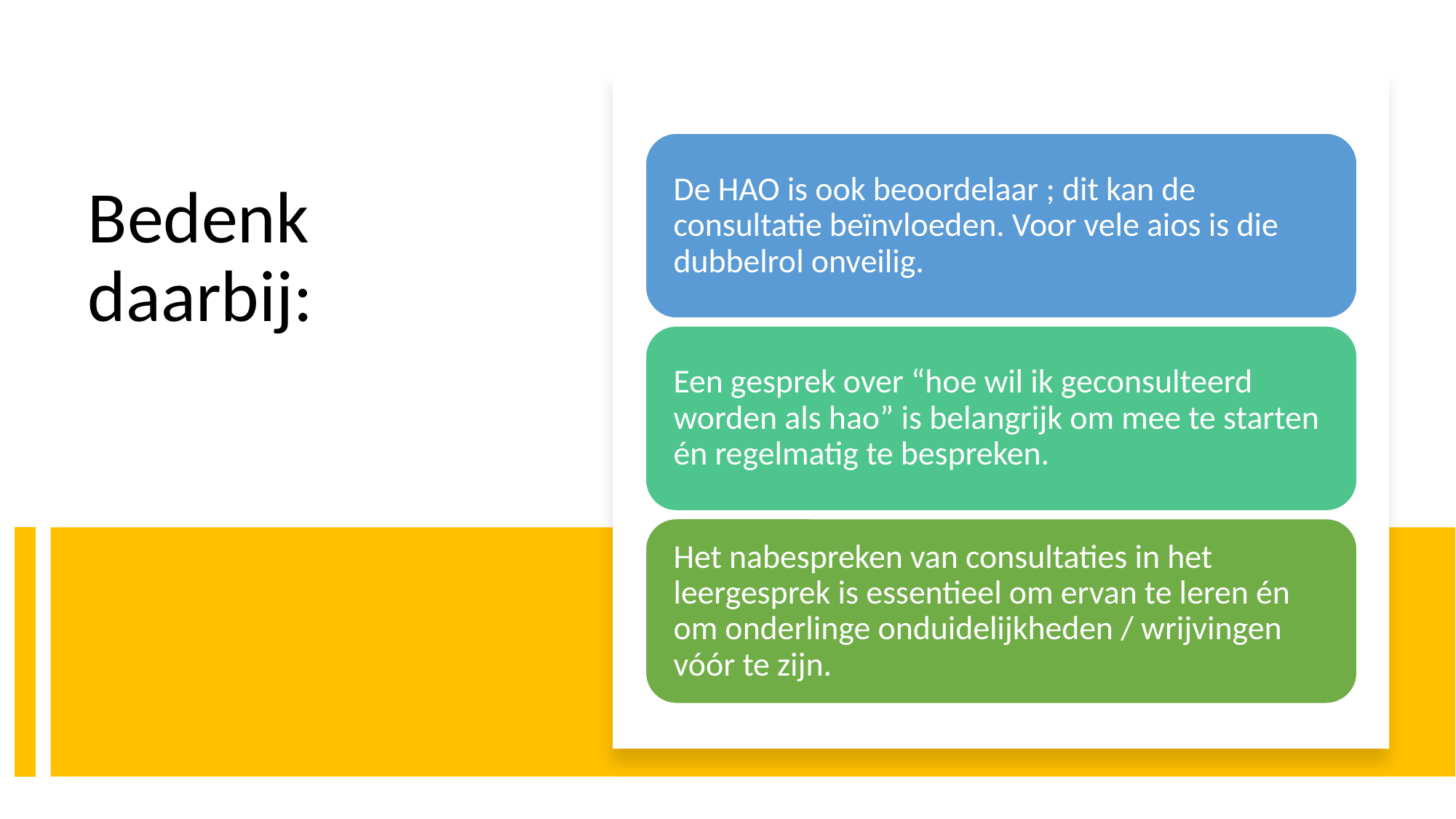

De HAO is ook beoordelaar ; dit kan de consultatie beïnvloeden. Voor vele aios is die dubbelrol onveilig.
Een gesprek over “hoe wil ik geconsulteerd worden als hao” is belangrijk om mee te starten én regelmatig te bespreken.
Het nabespreken van consultaties in het leergesprek is essentieel om ervan te leren én om onderlinge onduidelijkheden / wrijvingen  vóór te zijn.
# Bedenk daarbij: